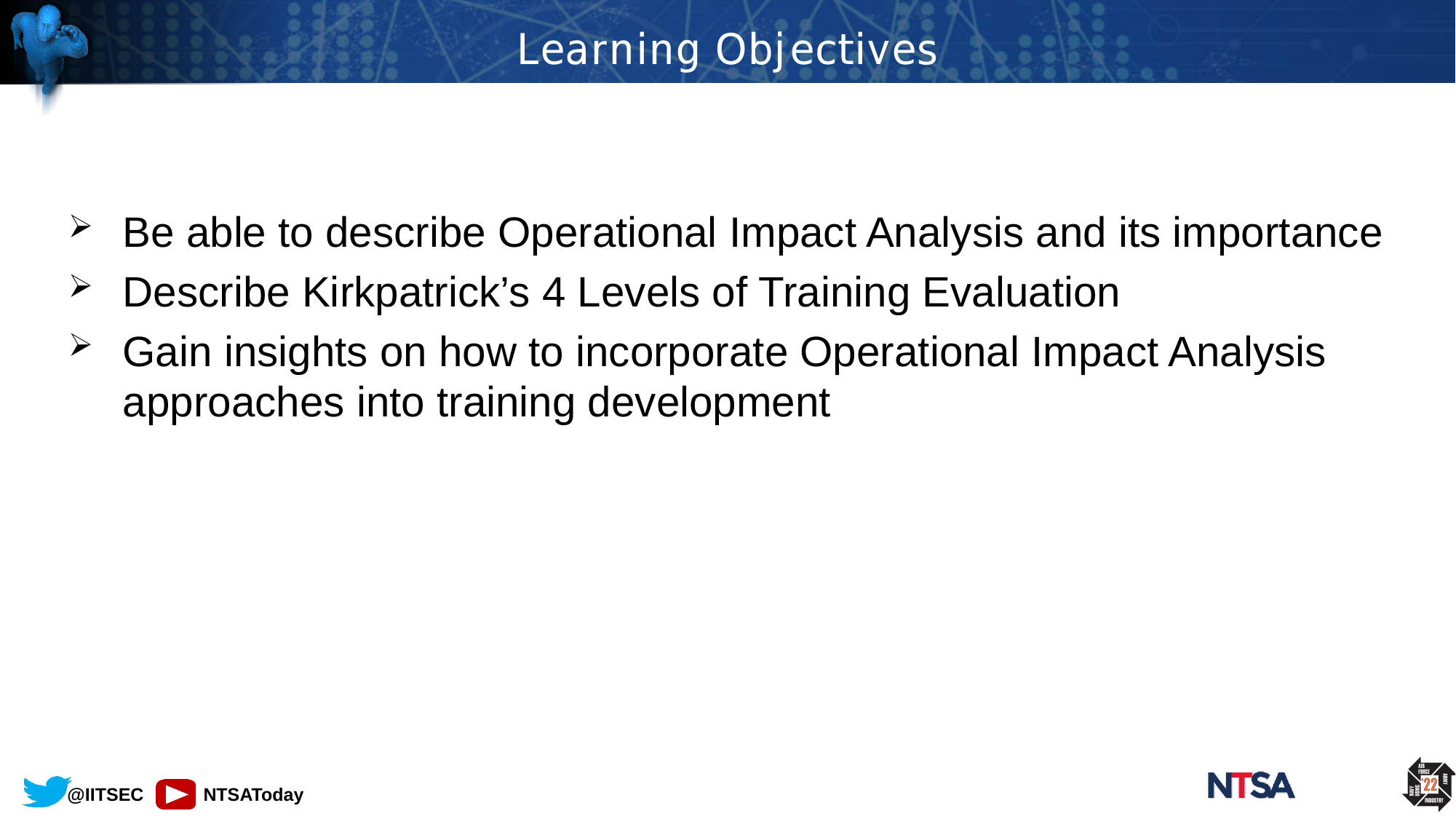

# Learning Objectives
Be able to describe Operational Impact Analysis and its importance
Describe Kirkpatrick’s 4 Levels of Training Evaluation
Gain insights on how to incorporate Operational Impact Analysis approaches into training development